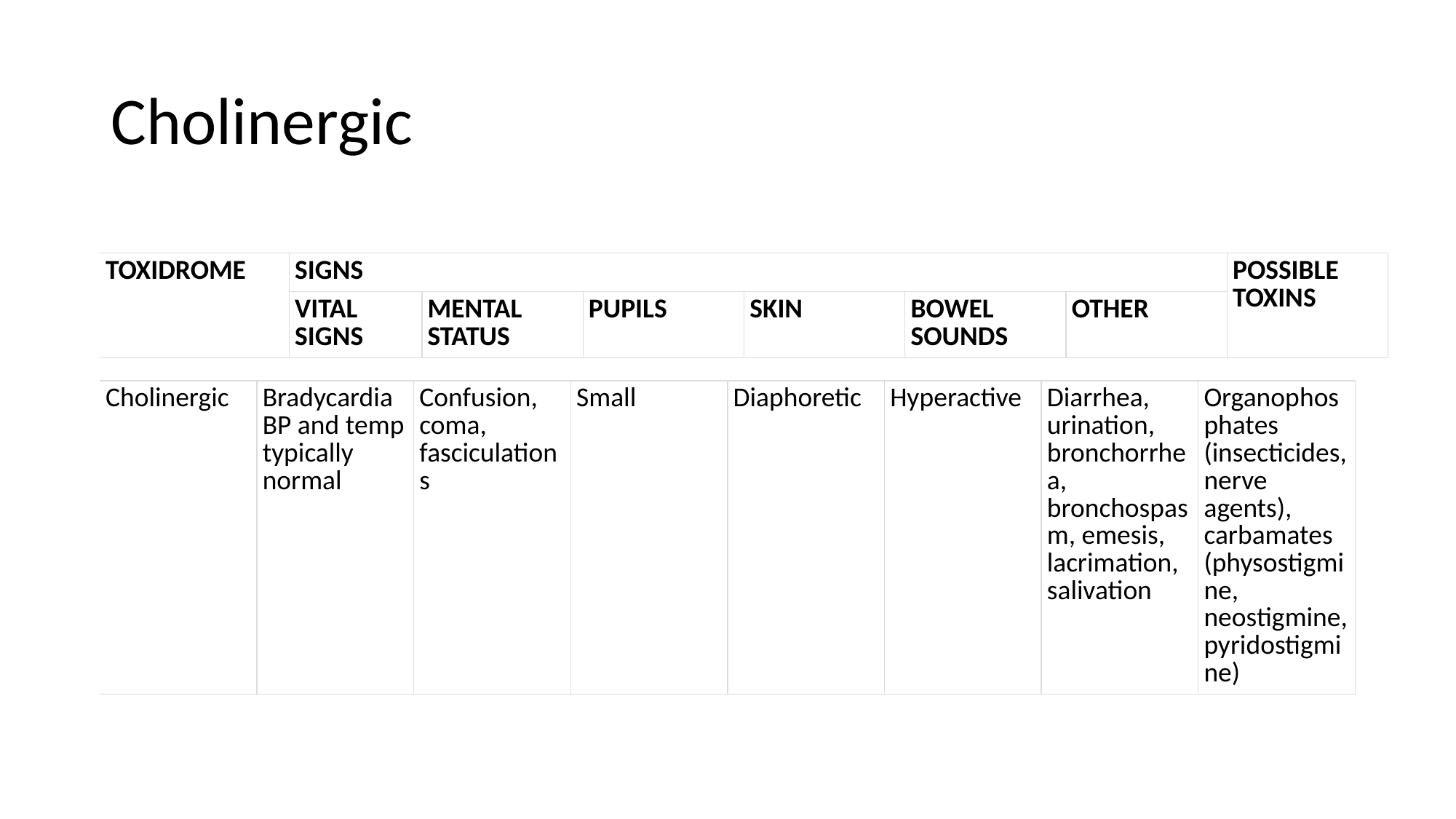

# Cholinergic
| TOXIDROME | SIGNS |  |  |  |  |  | POSSIBLE TOXINS |
| --- | --- | --- | --- | --- | --- | --- | --- |
|  | VITAL SIGNS | MENTAL STATUS | PUPILS | SKIN | BOWEL SOUNDS | OTHER |  |
| Cholinergic | Bradycardia BP and temp typically normal | Confusion, coma, fasciculations | Small | Diaphoretic | Hyperactive | Diarrhea, urination, bronchorrhea, bronchospasm, emesis, lacrimation, salivation | Organophosphates (insecticides, nerve agents), carbamates (physostigmine, neostigmine, pyridostigmine) |
| --- | --- | --- | --- | --- | --- | --- | --- |